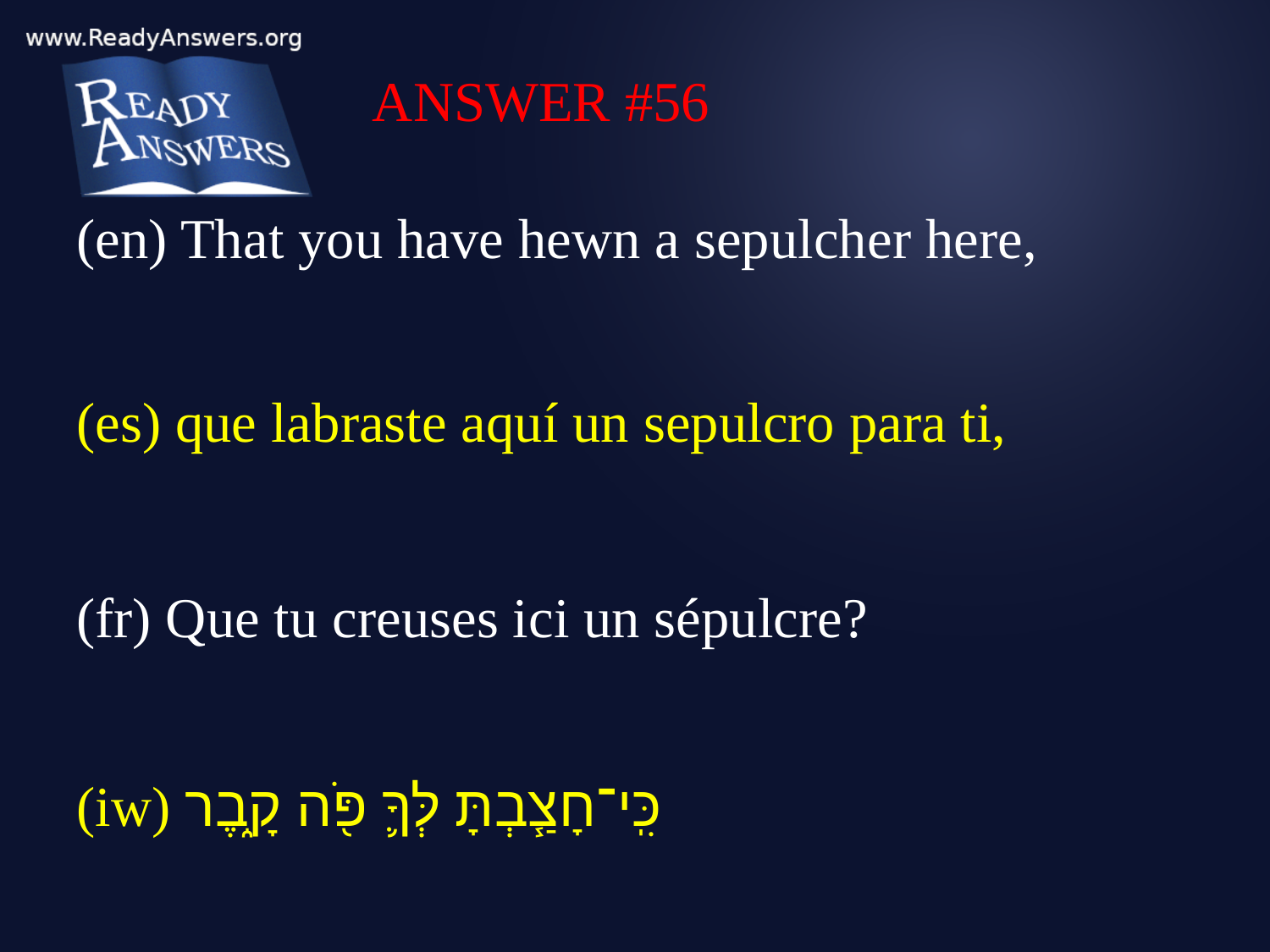

ANSWER #56
(en) That you have hewn a sepulcher here,
(es) que labraste aquí un sepulcro para ti,
(fr) Que tu creuses ici un sépulcre?
(iw) כִּֽי־חָצַ֧בְתָּ לְּךָ֛ פֹּ֖ה קָ֑בֶר